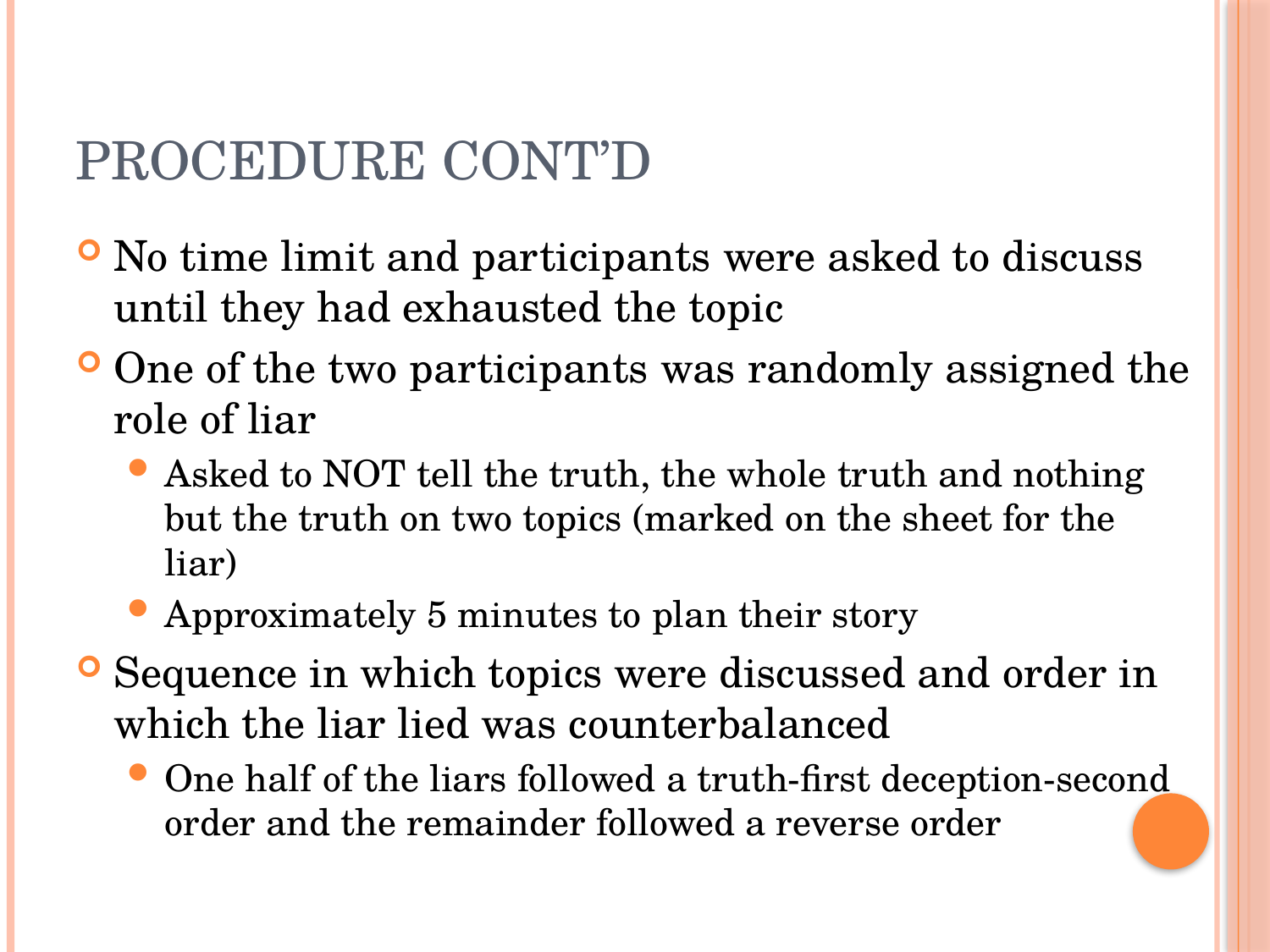

# Procedure Cont’d
No time limit and participants were asked to discuss until they had exhausted the topic
One of the two participants was randomly assigned the role of liar
Asked to NOT tell the truth, the whole truth and nothing but the truth on two topics (marked on the sheet for the liar)
Approximately 5 minutes to plan their story
Sequence in which topics were discussed and order in which the liar lied was counterbalanced
One half of the liars followed a truth-first deception-second order and the remainder followed a reverse order